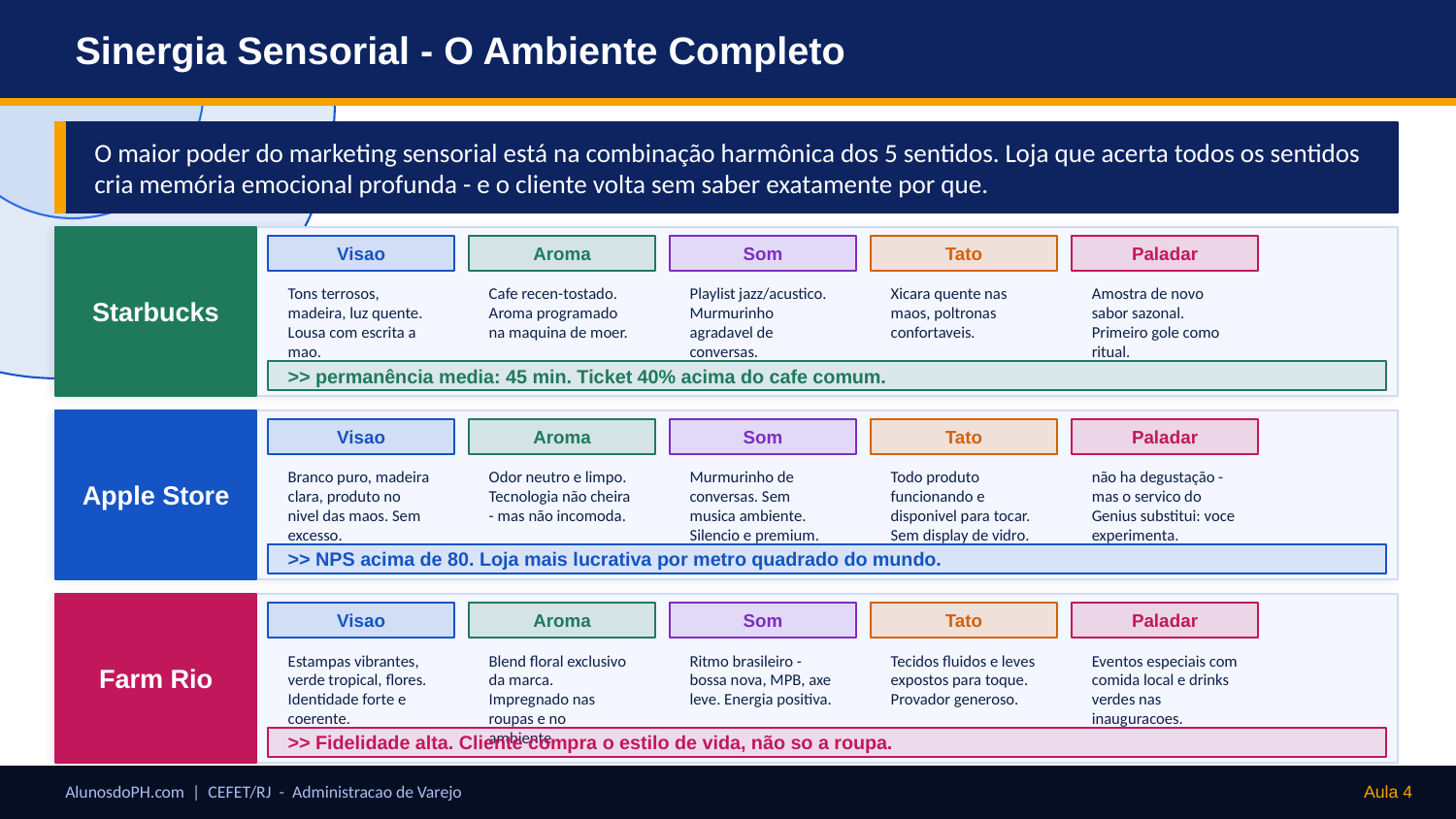

Sinergia Sensorial - O Ambiente Completo

O maior poder do marketing sensorial está na combinação harmônica dos 5 sentidos. Loja que acerta todos os sentidos cria memória emocional profunda - e o cliente volta sem saber exatamente por que.

Starbucks

Visao

Aroma

Som

Tato

Paladar
Tons terrosos, madeira, luz quente. Lousa com escrita a mao.
Cafe recen-tostado. Aroma programado na maquina de moer.
Playlist jazz/acustico. Murmurinho agradavel de conversas.
Xicara quente nas maos, poltronas confortaveis.
Amostra de novo sabor sazonal. Primeiro gole como ritual.

>> permanência media: 45 min. Ticket 40% acima do cafe comum.

Apple Store

Visao

Aroma

Som

Tato

Paladar
Branco puro, madeira clara, produto no nivel das maos. Sem excesso.
Odor neutro e limpo. Tecnologia não cheira - mas não incomoda.
Murmurinho de conversas. Sem musica ambiente. Silencio e premium.
Todo produto funcionando e disponivel para tocar. Sem display de vidro.
não ha degustação - mas o servico do Genius substitui: voce experimenta.

>> NPS acima de 80. Loja mais lucrativa por metro quadrado do mundo.

Farm Rio

Visao

Aroma

Som

Tato

Paladar
Estampas vibrantes, verde tropical, flores. Identidade forte e coerente.
Blend floral exclusivo da marca. Impregnado nas roupas e no ambiente.
Ritmo brasileiro - bossa nova, MPB, axe leve. Energia positiva.
Tecidos fluidos e leves expostos para toque. Provador generoso.
Eventos especiais com comida local e drinks verdes nas inauguracoes.

>> Fidelidade alta. Cliente compra o estilo de vida, não so a roupa.

AlunosdoPH.com  |  CEFET/RJ  -  Administracao de Varejo
Aula 4